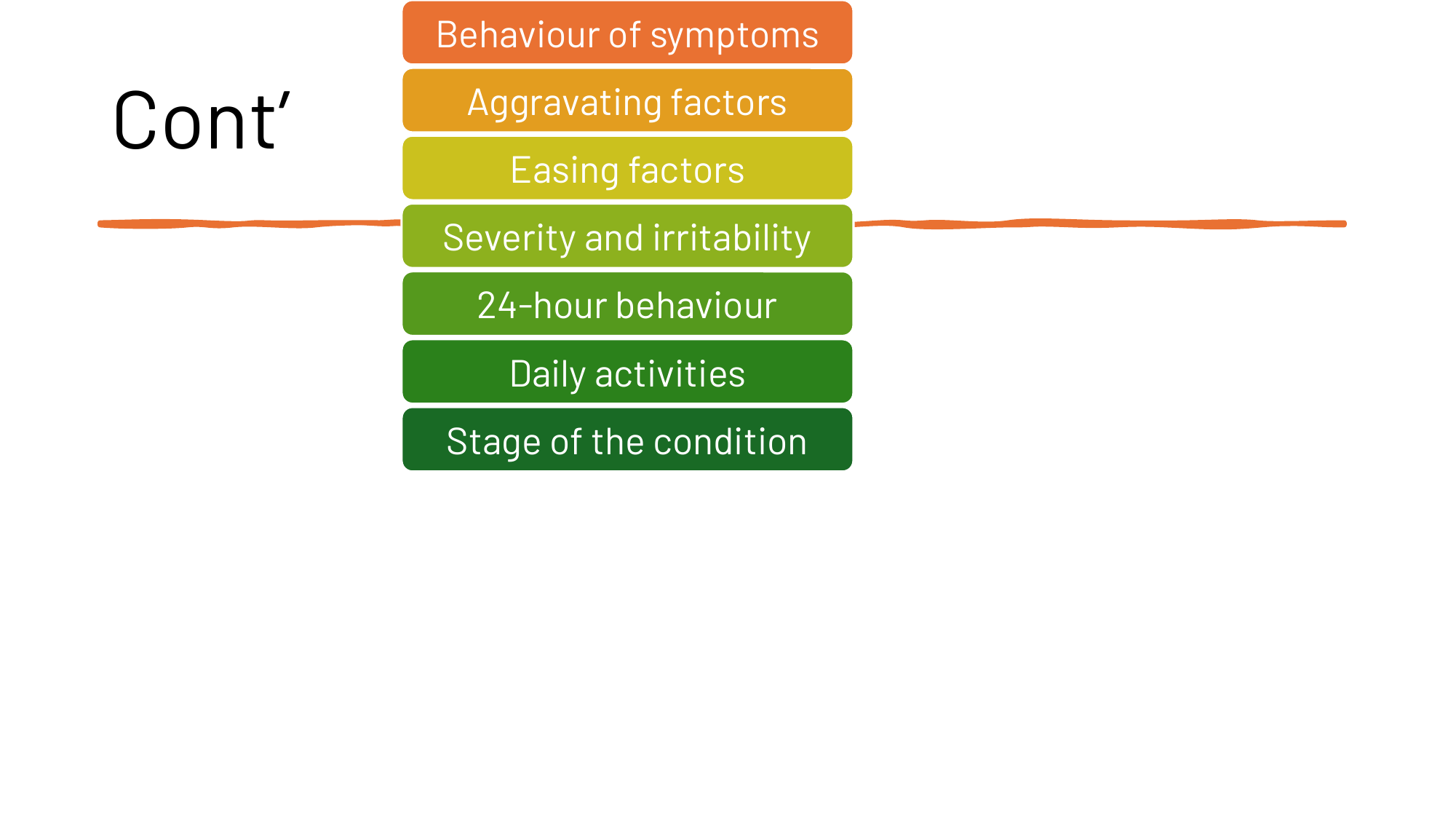

# Cont’

Behaviour of symptoms
Aggravating factors
Easing factors
Severity and irritability
24-hour behaviour
Daily activities
Stage of the condition